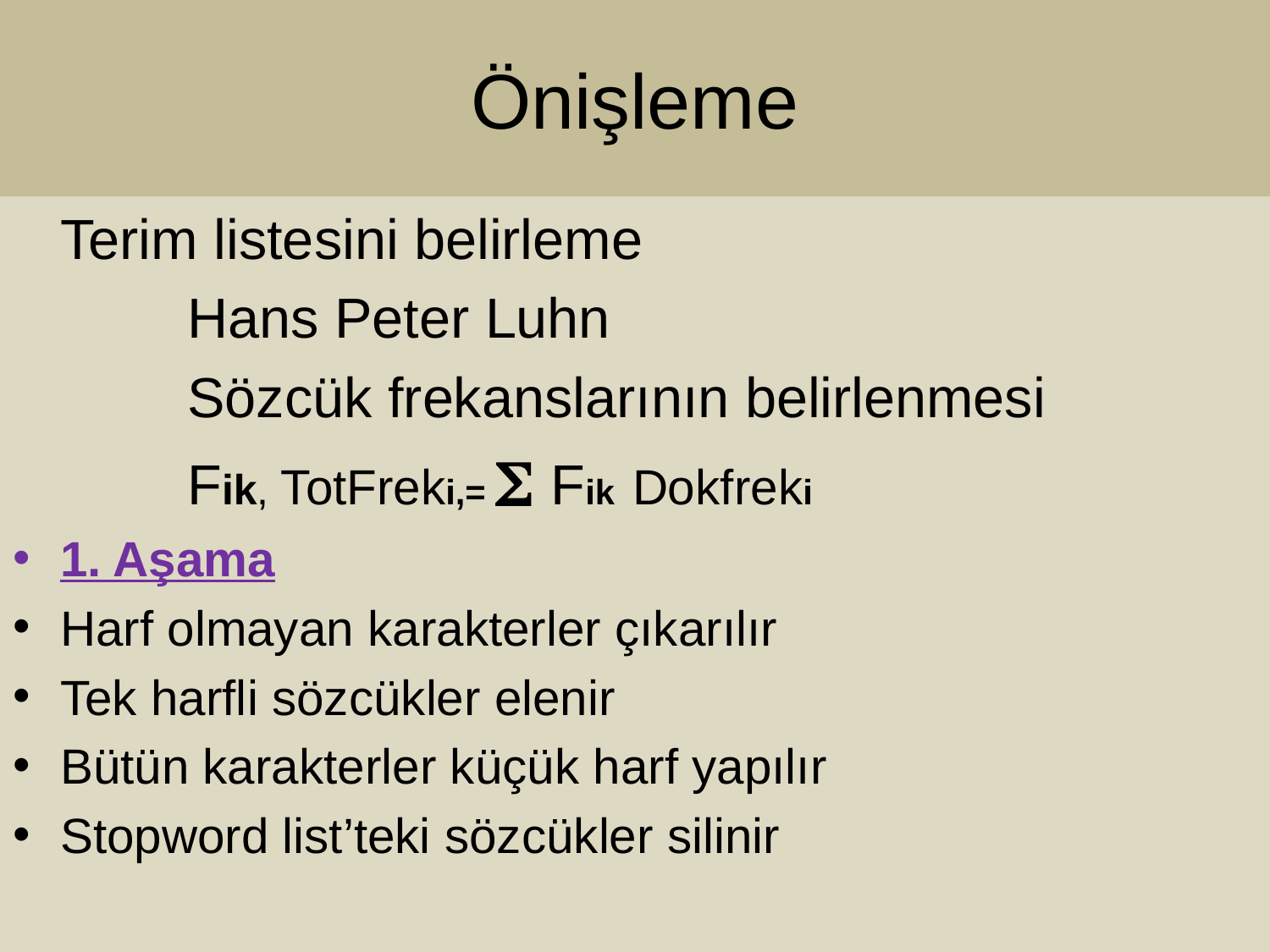

# Önişleme
	Terim listesini belirleme
		Hans Peter Luhn
		Sözcük frekanslarının belirlenmesi
		Fik, TotFreki,= Σ Fik Dokfreki
1. Aşama
Harf olmayan karakterler çıkarılır
Tek harfli sözcükler elenir
Bütün karakterler küçük harf yapılır
Stopword list’teki sözcükler silinir

9